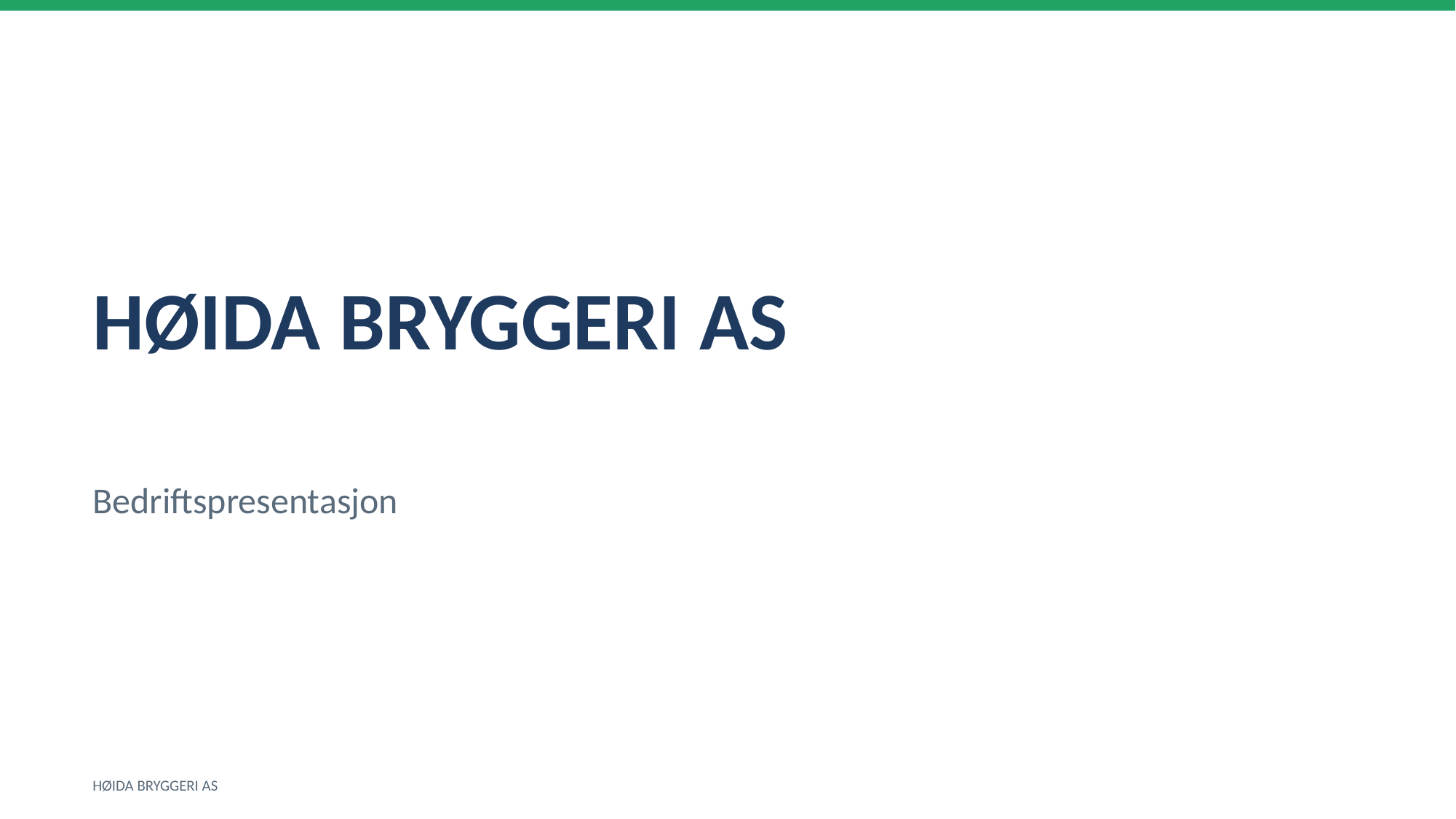

HØIDA BRYGGERI AS
Bedriftspresentasjon
HØIDA BRYGGERI AS